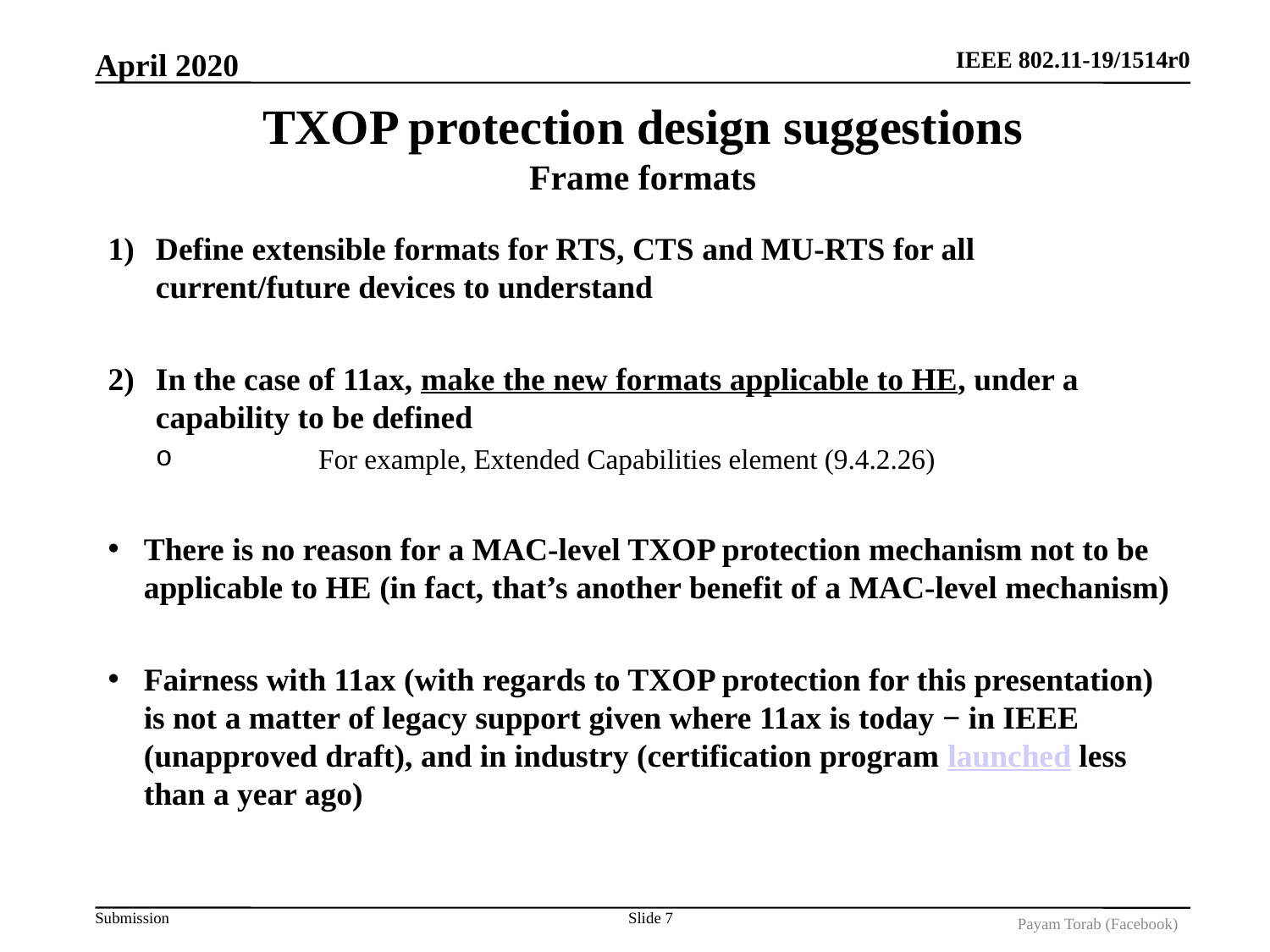

April 2020
# TXOP protection design suggestions Frame formats
Define extensible formats for RTS, CTS and MU-RTS for all current/future devices to understand

In the case of 11ax, make the new formats applicable to HE, under a capability to be defined
	For example, Extended Capabilities element (9.4.2.26)

There is no reason for a MAC-level TXOP protection mechanism not to be applicable to HE (in fact, that’s another benefit of a MAC-level mechanism)

Fairness with 11ax (with regards to TXOP protection for this presentation) is not a matter of legacy support given where 11ax is today − in IEEE (unapproved draft), and in industry (certification program launched less than a year ago)
Slide 7
Payam Torab (Facebook)